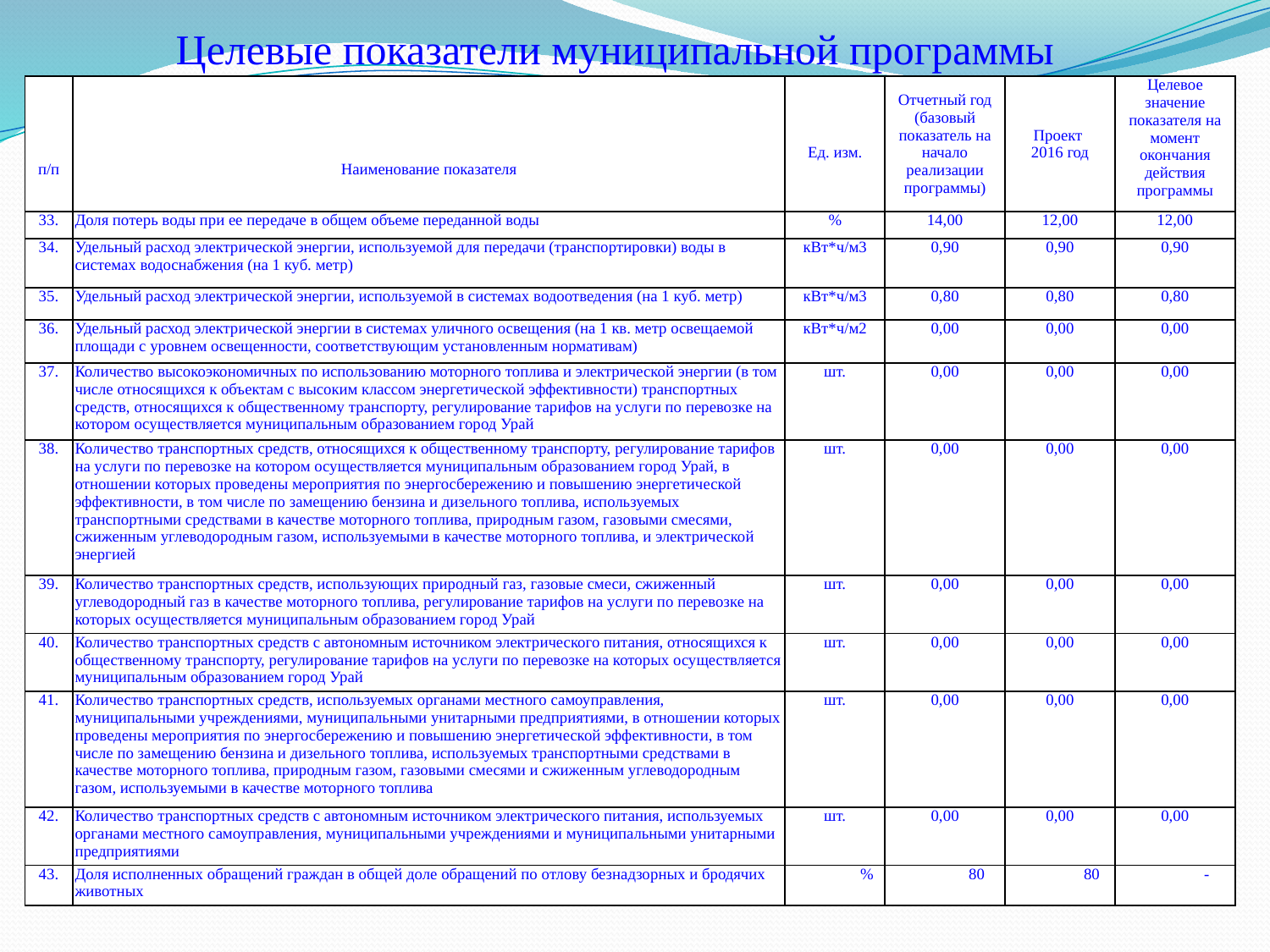

Целевые показатели муниципальной программы
| п/п | Наименование показателя | Ед. изм. | Отчетный год (базовый показатель на начало реализации программы) | Проект 2016 год | Целевое значение показателя на момент окончания действия программы |
| --- | --- | --- | --- | --- | --- |
| 33. | Доля потерь воды при ее передаче в общем объеме переданной воды | % | 14,00 | 12,00 | 12,00 |
| 34. | Удельный расход электрической энергии, используемой для передачи (транспортировки) воды в системах водоснабжения (на 1 куб. метр) | кВт\*ч/м3 | 0,90 | 0,90 | 0,90 |
| 35. | Удельный расход электрической энергии, используемой в системах водоотведения (на 1 куб. метр) | кВт\*ч/м3 | 0,80 | 0,80 | 0,80 |
| 36. | Удельный расход электрической энергии в системах уличного освещения (на 1 кв. метр освещаемой площади с уровнем освещенности, соответствующим установленным нормативам) | кВт\*ч/м2 | 0,00 | 0,00 | 0,00 |
| 37. | Количество высокоэкономичных по использованию моторного топлива и электрической энергии (в том числе относящихся к объектам с высоким классом энергетической эффективности) транспортных средств, относящихся к общественному транспорту, регулирование тарифов на услуги по перевозке на котором осуществляется муниципальным образованием город Урай | шт. | 0,00 | 0,00 | 0,00 |
| 38. | Количество транспортных средств, относящихся к общественному транспорту, регулирование тарифов на услуги по перевозке на котором осуществляется муниципальным образованием город Урай, в отношении которых проведены мероприятия по энергосбережению и повышению энергетической эффективности, в том числе по замещению бензина и дизельного топлива, используемых транспортными средствами в качестве моторного топлива, природным газом, газовыми смесями, сжиженным углеводородным газом, используемыми в качестве моторного топлива, и электрической энергией | шт. | 0,00 | 0,00 | 0,00 |
| 39. | Количество транспортных средств, использующих природный газ, газовые смеси, сжиженный углеводородный газ в качестве моторного топлива, регулирование тарифов на услуги по перевозке на которых осуществляется муниципальным образованием город Урай | шт. | 0,00 | 0,00 | 0,00 |
| 40. | Количество транспортных средств с автономным источником электрического питания, относящихся к общественному транспорту, регулирование тарифов на услуги по перевозке на которых осуществляется муниципальным образованием город Урай | шт. | 0,00 | 0,00 | 0,00 |
| 41. | Количество транспортных средств, используемых органами местного самоуправления, муниципальными учреждениями, муниципальными унитарными предприятиями, в отношении которых проведены мероприятия по энергосбережению и повышению энергетической эффективности, в том числе по замещению бензина и дизельного топлива, используемых транспортными средствами в качестве моторного топлива, природным газом, газовыми смесями и сжиженным углеводородным газом, используемыми в качестве моторного топлива | шт. | 0,00 | 0,00 | 0,00 |
| 42. | Количество транспортных средств с автономным источником электрического питания, используемых органами местного самоуправления, муниципальными учреждениями и муниципальными унитарными предприятиями | шт. | 0,00 | 0,00 | 0,00 |
| 43. | Доля исполненных обращений граждан в общей доле обращений по отлову безнадзорных и бродячих животных | % | 80 | 80 | - |
#